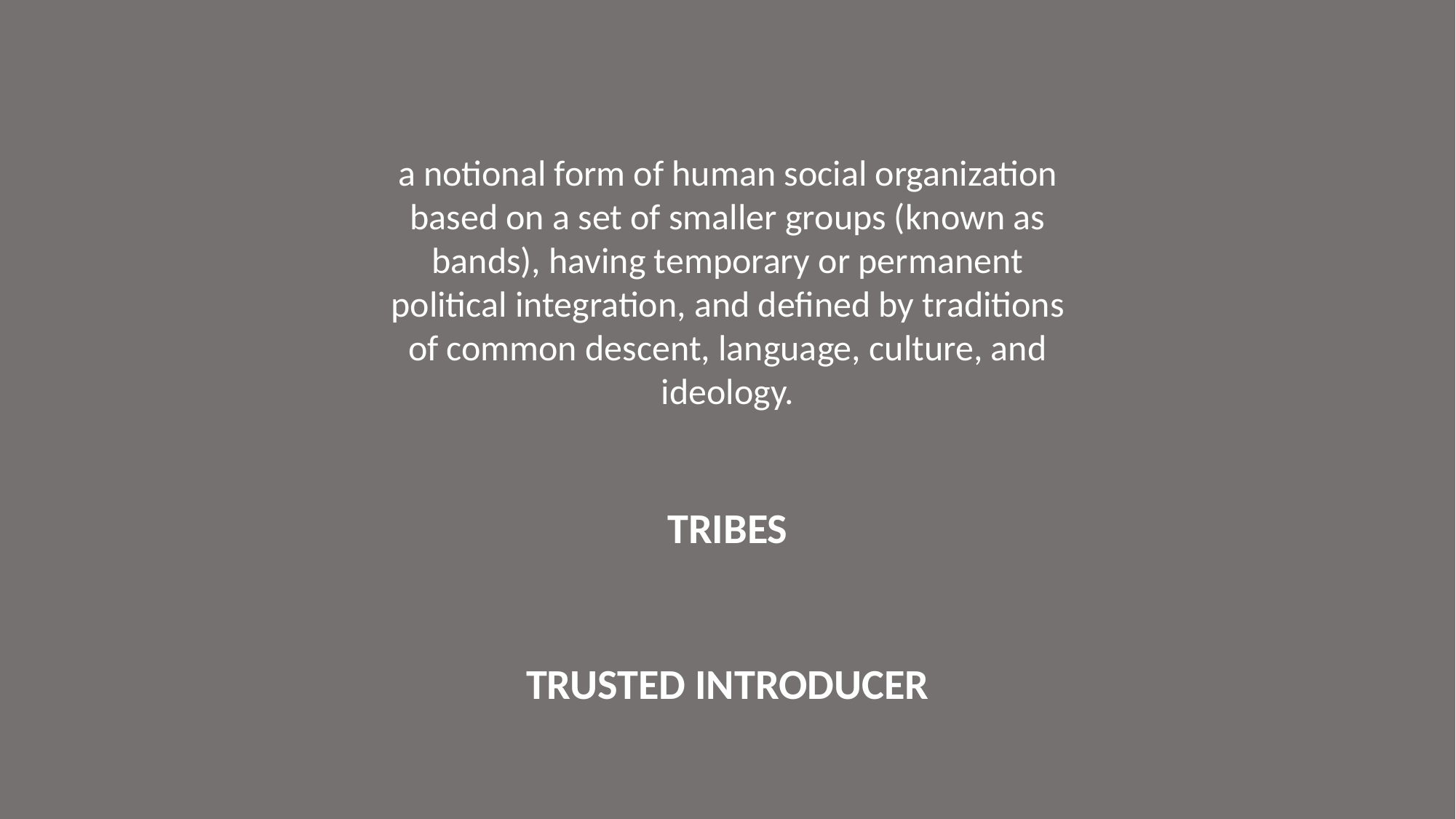

a notional form of human social organization based on a set of smaller groups (known as bands), having temporary or permanent political integration, and defined by traditions of common descent, language, culture, and ideology.
TRIBES
TRUSTED INTRODUCER